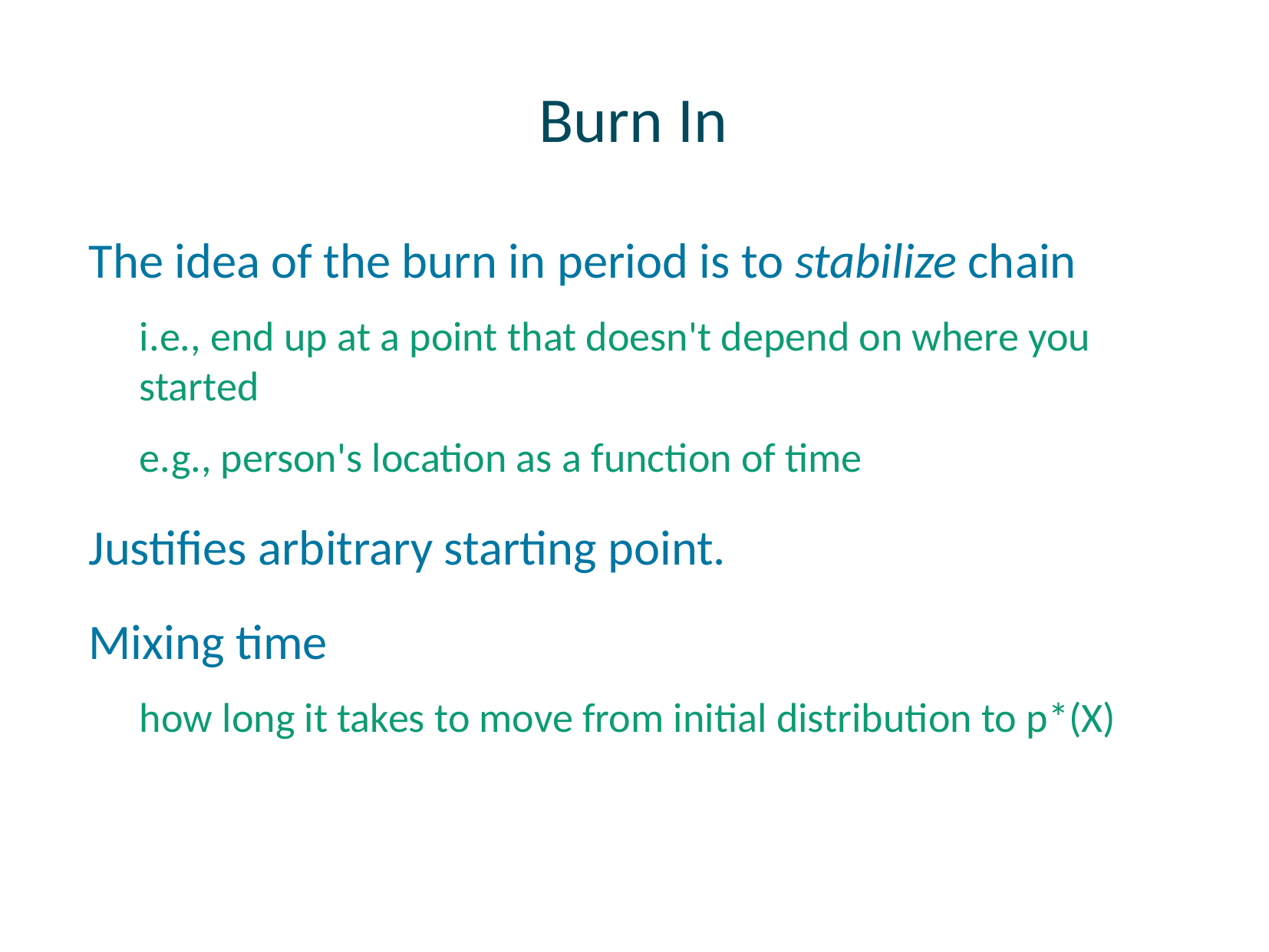

# Burn In
The idea of the burn in period is to stabilize chain
i.e., end up at a point that doesn't depend on where you started
e.g., person's location as a function of time
Justifies arbitrary starting point.
Mixing time
how long it takes to move from initial distribution to p*(X)